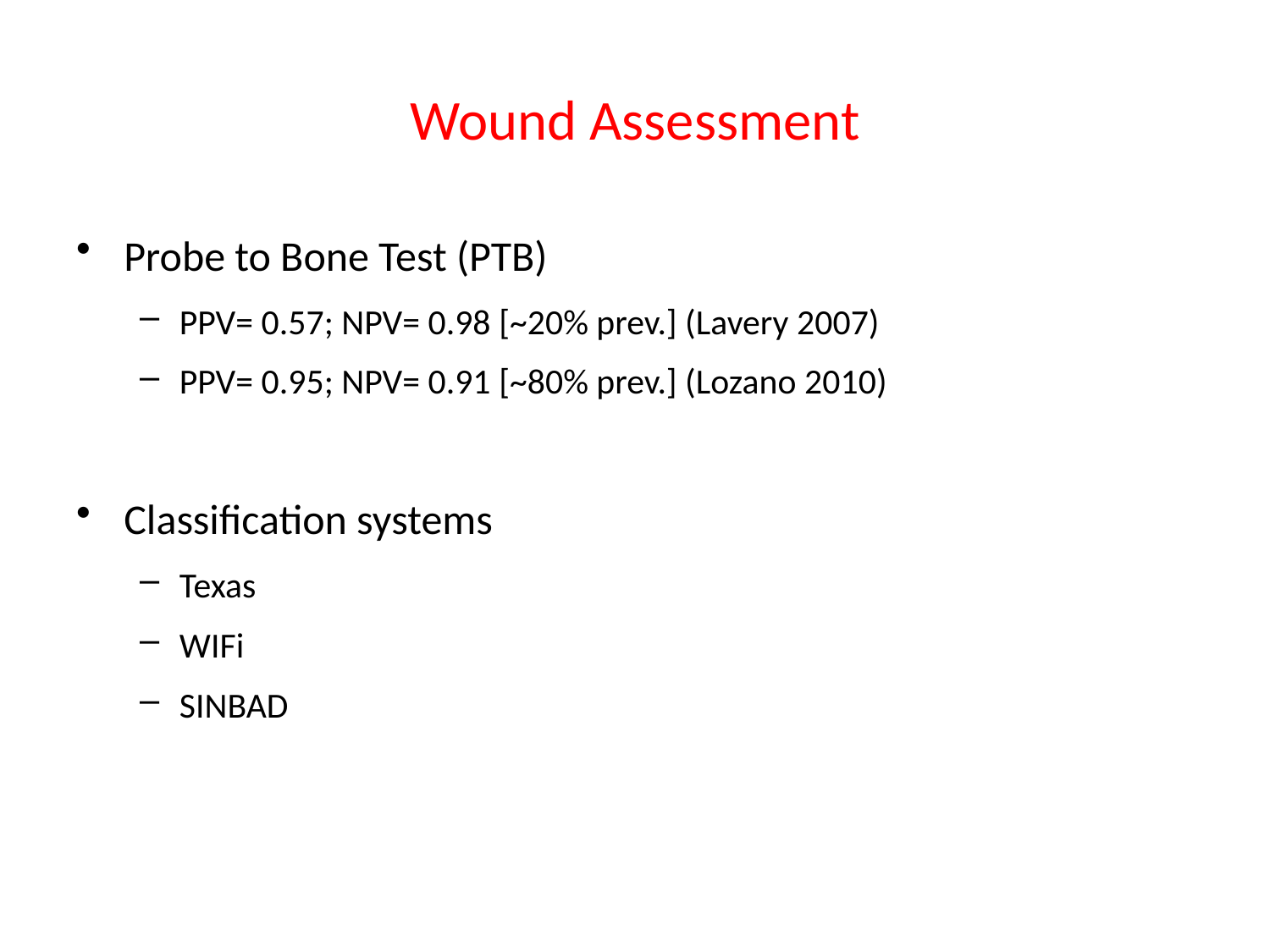

# Wound Assessment
Probe to Bone Test (PTB)
PPV= 0.57; NPV= 0.98 [~20% prev.] (Lavery 2007)
PPV= 0.95; NPV= 0.91 [~80% prev.] (Lozano 2010)

Classification systems
Texas
WIFi
SINBAD